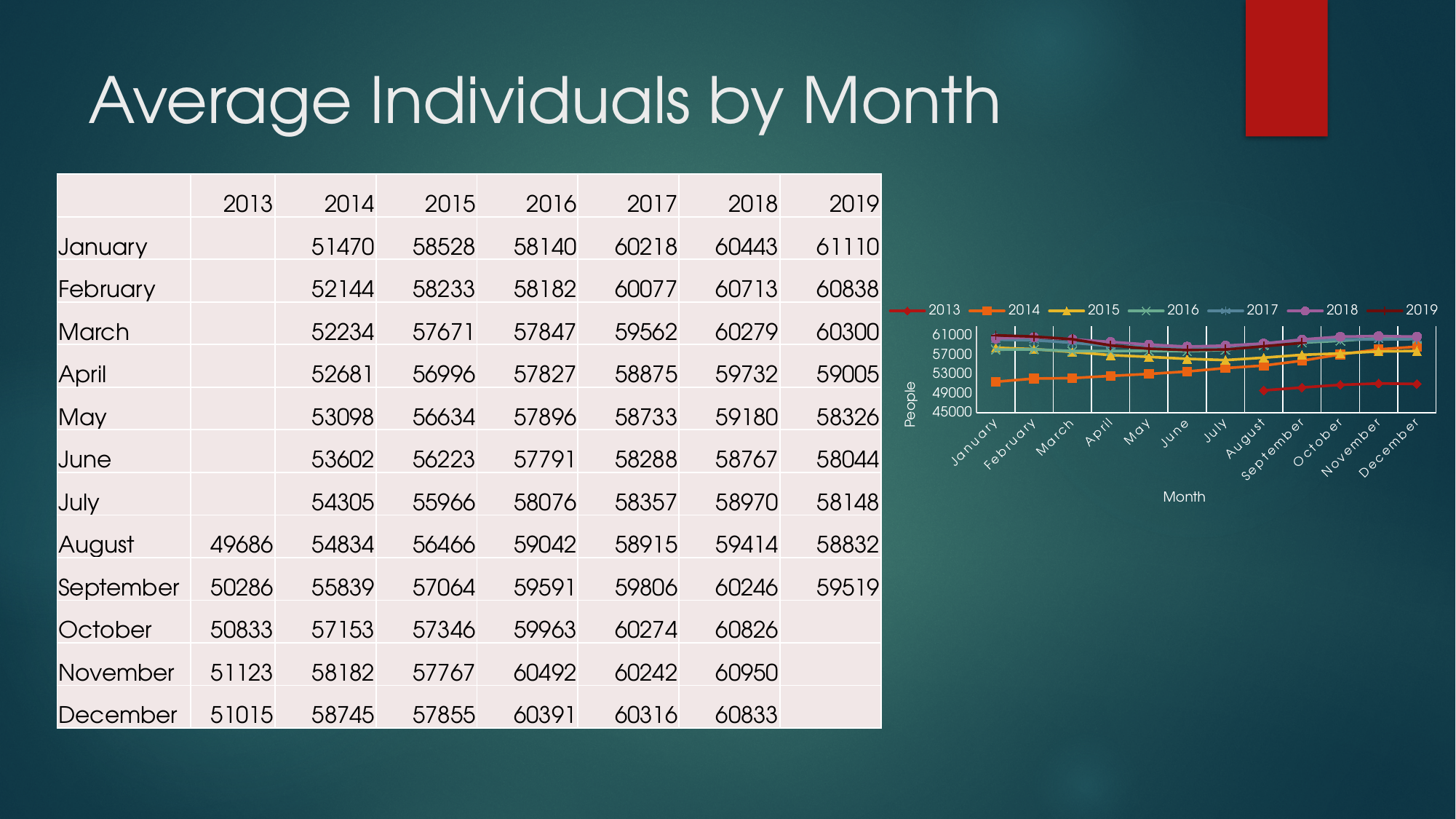

# Average Individuals by Month
|  | 2013 | 2014 | 2015 | 2016 | 2017 | 2018 | 2019 |
| --- | --- | --- | --- | --- | --- | --- | --- |
| January |  | 51470 | 58528 | 58140 | 60218 | 60443 | 61110 |
| February |  | 52144 | 58233 | 58182 | 60077 | 60713 | 60838 |
| March |  | 52234 | 57671 | 57847 | 59562 | 60279 | 60300 |
| April |  | 52681 | 56996 | 57827 | 58875 | 59732 | 59005 |
| May |  | 53098 | 56634 | 57896 | 58733 | 59180 | 58326 |
| June |  | 53602 | 56223 | 57791 | 58288 | 58767 | 58044 |
| July |  | 54305 | 55966 | 58076 | 58357 | 58970 | 58148 |
| August | 49686 | 54834 | 56466 | 59042 | 58915 | 59414 | 58832 |
| September | 50286 | 55839 | 57064 | 59591 | 59806 | 60246 | 59519 |
| October | 50833 | 57153 | 57346 | 59963 | 60274 | 60826 |  |
| November | 51123 | 58182 | 57767 | 60492 | 60242 | 60950 |  |
| December | 51015 | 58745 | 57855 | 60391 | 60316 | 60833 |  |

### Chart

| Category | 2013 | 2014 | 2015 | 2016 | 2017 | 2018 | 2019 |
|---|---|---|---|---|---|---|---|
| January | None | 51469.709677419356 | 58528.16129032258 | 58140.290322580644 | 60217.88461538462 | 60442.77419354839 | 61110.45161290323 |
| February | None | 52144.28571428572 | 58232.692307692305 | 58182.48275862069 | 60077.21428571428 | 60712.892857142855 | 60838.42857142857 |
| March | None | 52234.46666666667 | 57671.28571428572 | 57847.16129032258 | 59561.77419354839 | 60279.25806451613 | 60299.54838709677 |
| April | None | 52681.4 | 56995.51724137931 | 57826.642857142855 | 58875.117647058825 | 59731.65517241379 | 59004.666666666664 |
| May | None | 53098.0 | 56633.88888888889 | 57895.96666666667 | 58732.529411764706 | 59179.709677419356 | 58325.63333333333 |
| June | None | 53601.53846153846 | 56222.96666666667 | 57791.2 | 58288.0 | 58766.96666666667 | 58043.933333333334 |
| July | None | 54305.32258064516 | 55965.6 | 58076.1 | 58356.67741935484 | 58970.06451612903 | 58148.3870967742 |
| August | 49686.09090909091 | 54834.48387096774 | 56465.74193548387 | 59041.74193548387 | 58914.74193548387 | 59413.77419354839 | 58831.709677419356 |
| September | 50286.21428571428 | 55838.642857142855 | 57063.933333333334 | 59590.76666666667 | 59805.76666666667 | 60245.5 | 59518.642857142855 |
| October | 50832.96666666667 | 57153.04347826087 | 57345.74193548387 | 59963.096774193546 | 60273.8064516129 | 60825.76666666667 | None |
| November | 51123.333333333336 | 58181.666666666664 | 57767.275862068964 | 60492.36666666667 | 60242.0 | 60950.3 | None |
| December | 51015.13333333333 | 58744.645161290326 | 57855.48387096774 | 60391.12903225807 | 60315.9 | 60832.74193548387 | None |